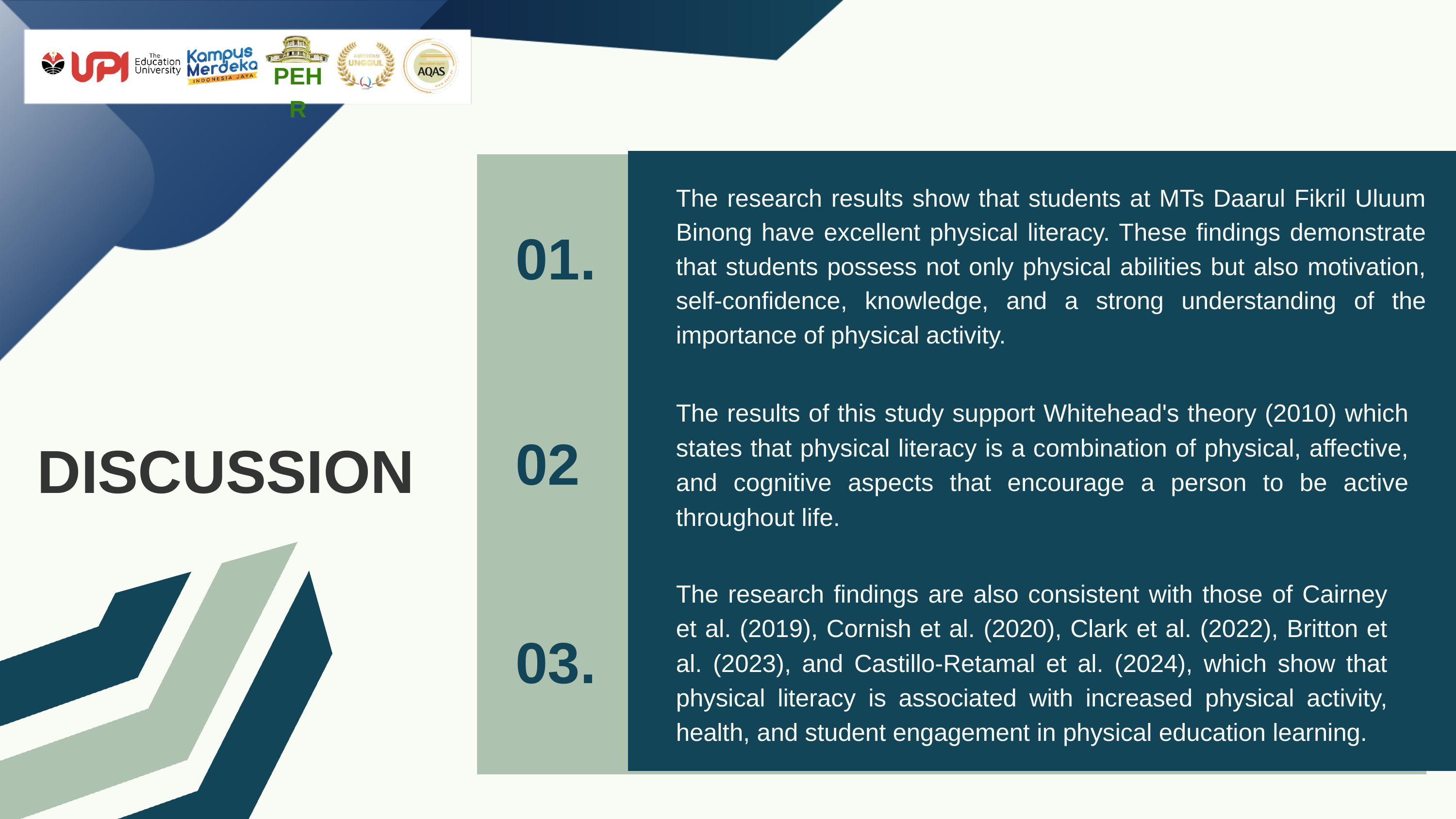

PEHR

The research results show that students at MTs Daarul Fikril Uluum Binong have excellent physical literacy. These findings demonstrate that students possess not only physical abilities but also motivation, self-confidence, knowledge, and a strong understanding of the importance of physical activity.
01.
The results of this study support Whitehead's theory (2010) which states that physical literacy is a combination of physical, affective, and cognitive aspects that encourage a person to be active throughout life.
02
DISCUSSION
The research findings are also consistent with those of Cairney et al. (2019), Cornish et al. (2020), Clark et al. (2022), Britton et al. (2023), and Castillo-Retamal et al. (2024), which show that physical literacy is associated with increased physical activity, health, and student engagement in physical education learning.

03.